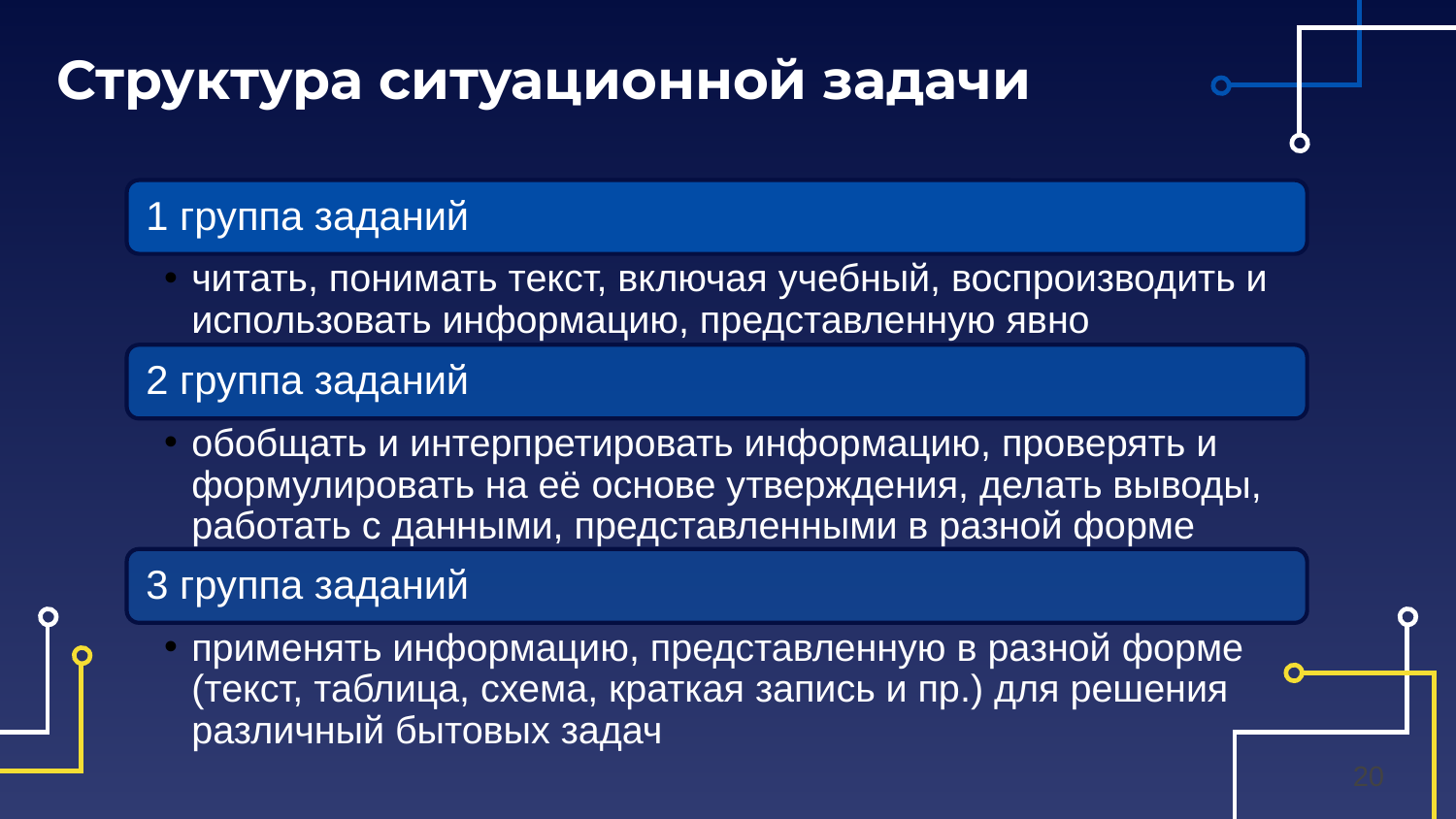

# Структура ситуационной задачи
1 группа заданий
читать, понимать текст, включая учебный, воспроизводить и использовать информацию, представленную явно
2 группа заданий
обобщать и интерпретировать информацию, проверять и формулировать на её основе утверждения, делать выводы, работать с данными, представленными в разной форме
3 группа заданий
применять информацию, представленную в разной форме (текст, таблица, схема, краткая запись и пр.) для решения различный бытовых задач
20